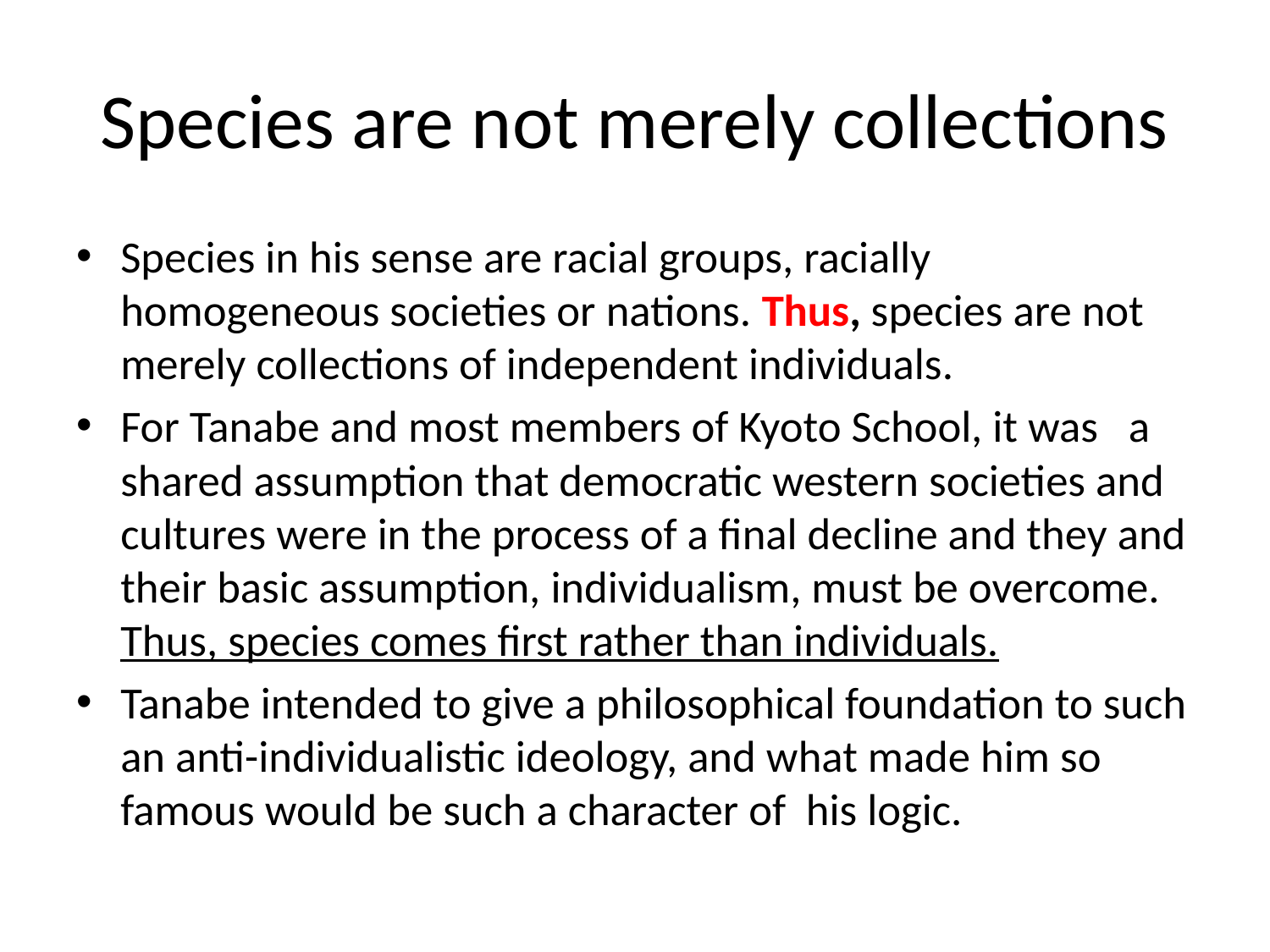

# Species are not merely collections
Species in his sense are racial groups, racially homogeneous societies or nations. Thus, species are not merely collections of independent individuals.
For Tanabe and most members of Kyoto School, it was   a shared assumption that democratic western societies and cultures were in the process of a final decline and they and their basic assumption, individualism, must be overcome. Thus, species comes first rather than individuals.
Tanabe intended to give a philosophical foundation to such an anti-individualistic ideology, and what made him so famous would be such a character of  his logic.